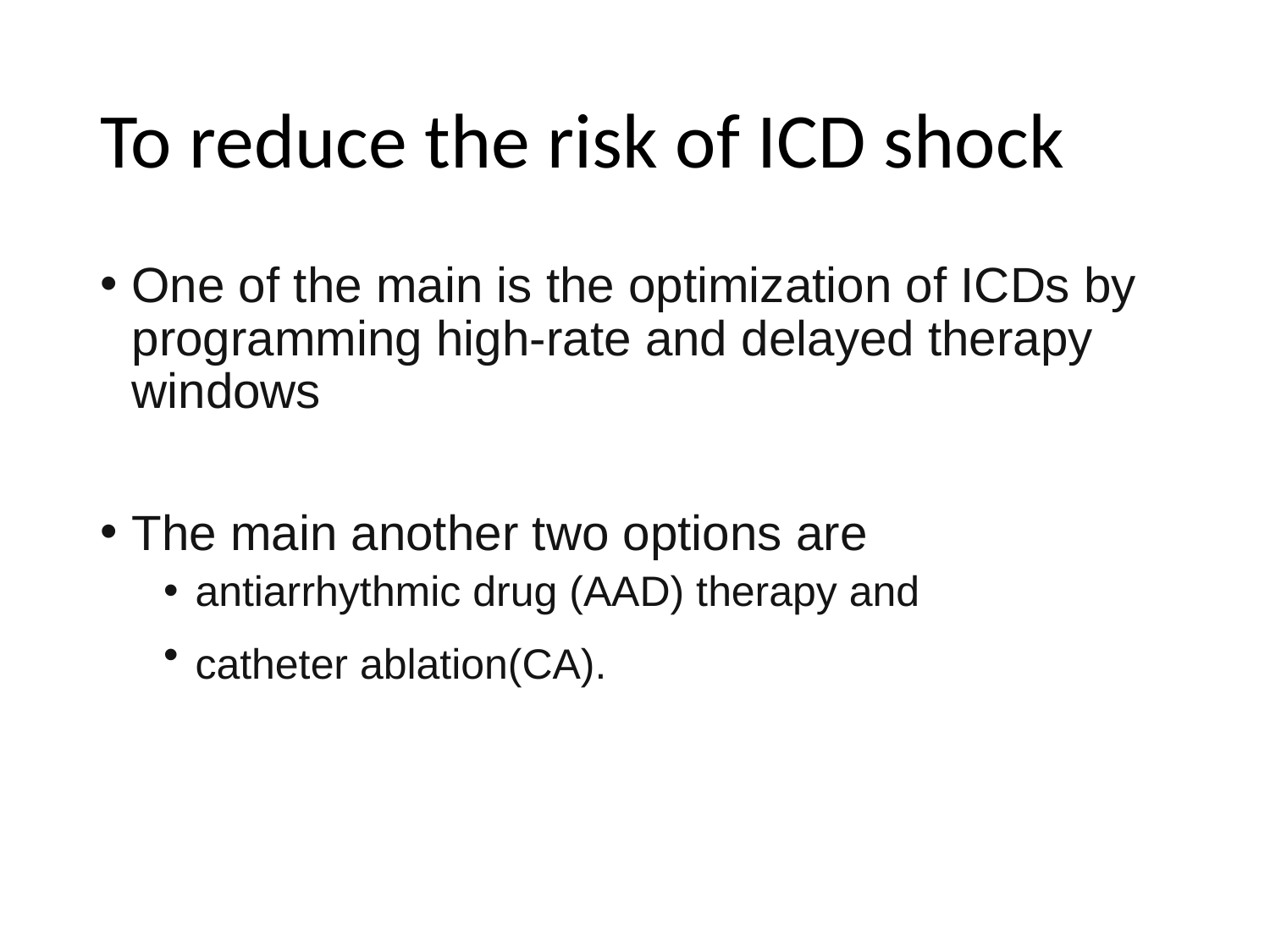

# To reduce the risk of ICD shock
One of the main is the optimization of ICDs by programming high-rate and delayed therapy windows

The main another two options are
antiarrhythmic drug (AAD) therapy and
catheter ablation(CA).